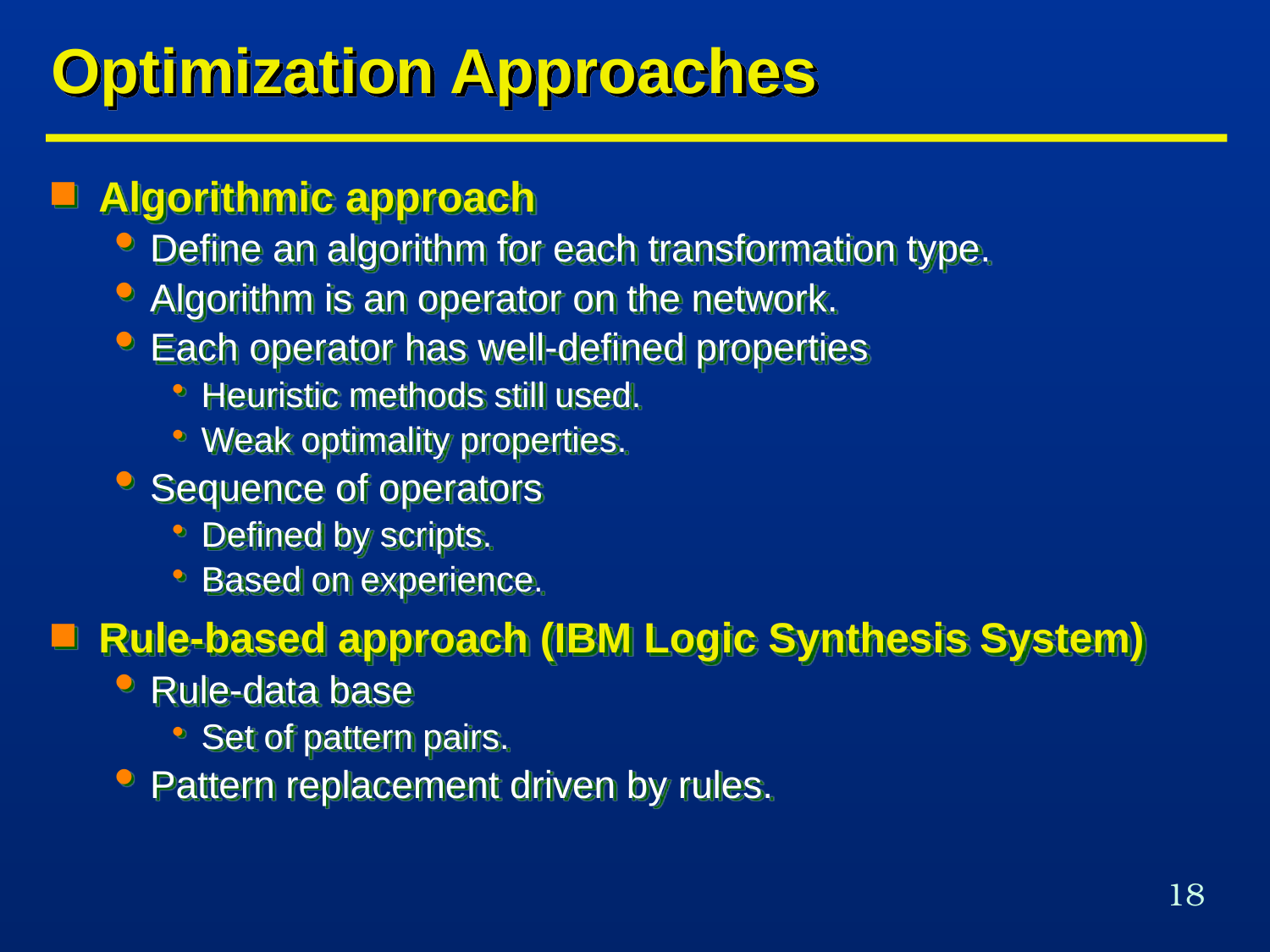

# Optimization Approaches
Algorithmic approach
Define an algorithm for each transformation type.
Algorithm is an operator on the network.
Each operator has well-defined properties
Heuristic methods still used.
Weak optimality properties.
Sequence of operators
Defined by scripts.
Based on experience.
Rule-based approach (IBM Logic Synthesis System)
Rule-data base
Set of pattern pairs.
Pattern replacement driven by rules.